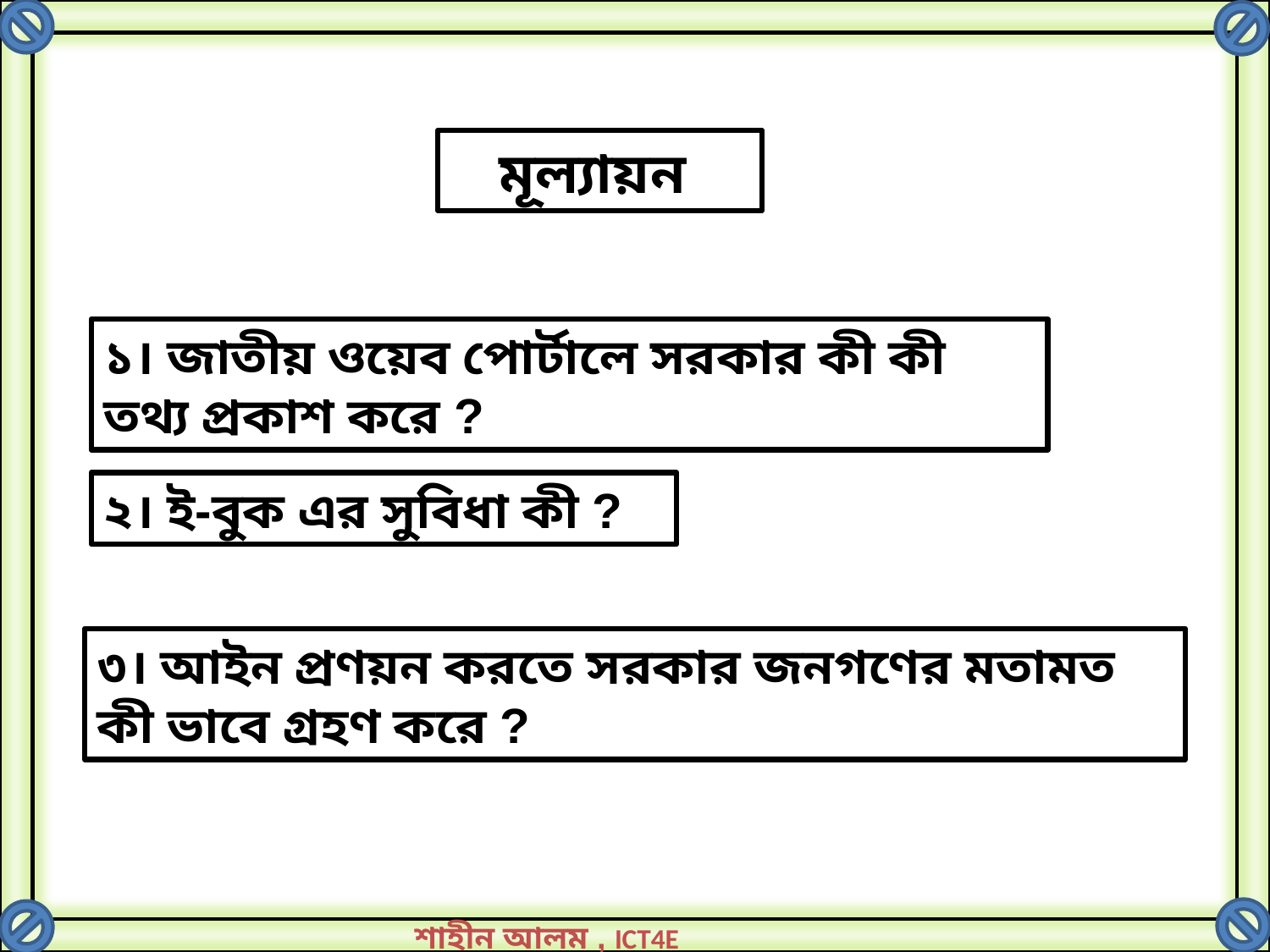

মূল্যায়ন
১। জাতীয় ওয়েব পোর্টালে সরকার কী কী তথ্য প্রকাশ করে ?
২। ই-বুক এর সুবিধা কী ?
৩। আইন প্রণয়ন করতে সরকার জনগণের মতামত কী ভাবে গ্রহণ করে ?